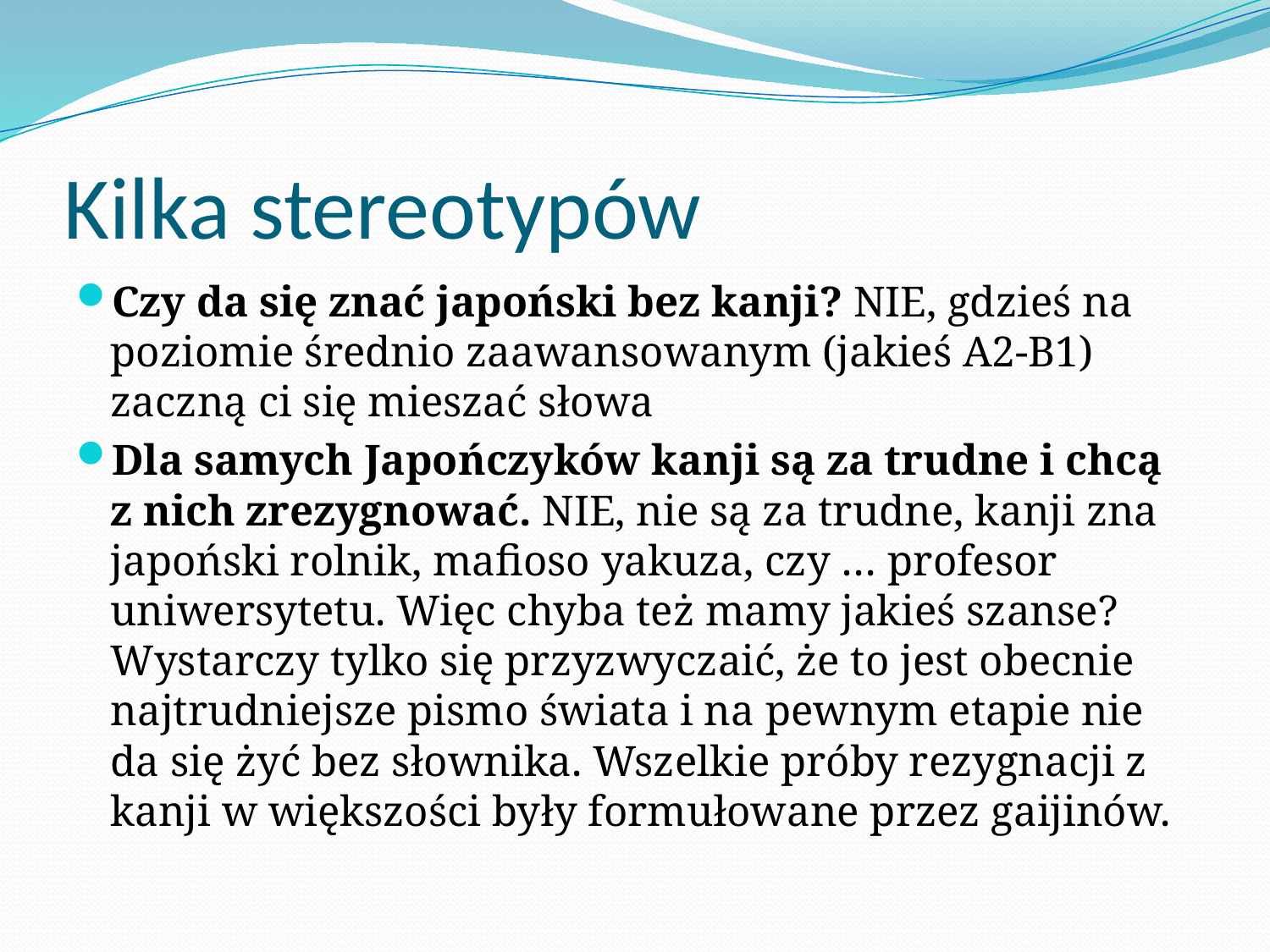

# Kilka stereotypów
Czy da się znać japoński bez kanji? NIE, gdzieś na poziomie średnio zaawansowanym (jakieś A2-B1) zaczną ci się mieszać słowa
Dla samych Japończyków kanji są za trudne i chcą z nich zrezygnować. NIE, nie są za trudne, kanji zna japoński rolnik, mafioso yakuza, czy … profesor uniwersytetu. Więc chyba też mamy jakieś szanse? Wystarczy tylko się przyzwyczaić, że to jest obecnie najtrudniejsze pismo świata i na pewnym etapie nie da się żyć bez słownika. Wszelkie próby rezygnacji z kanji w większości były formułowane przez gaijinów.